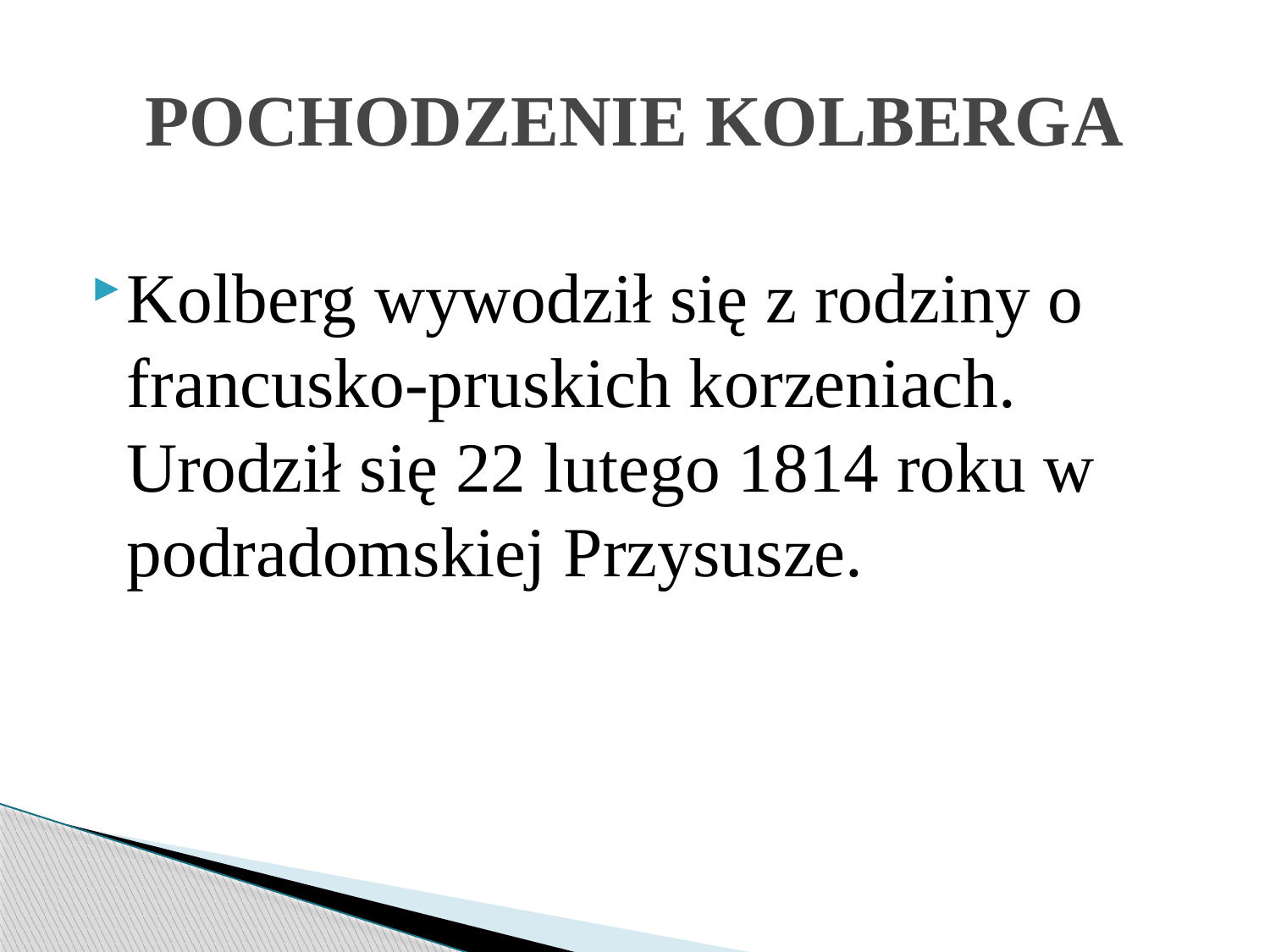

# POCHODZENIE KOLBERGA
Kolberg wywodził się z rodziny o francusko-pruskich korzeniach. Urodził się 22 lutego 1814 roku w podradomskiej Przysusze.